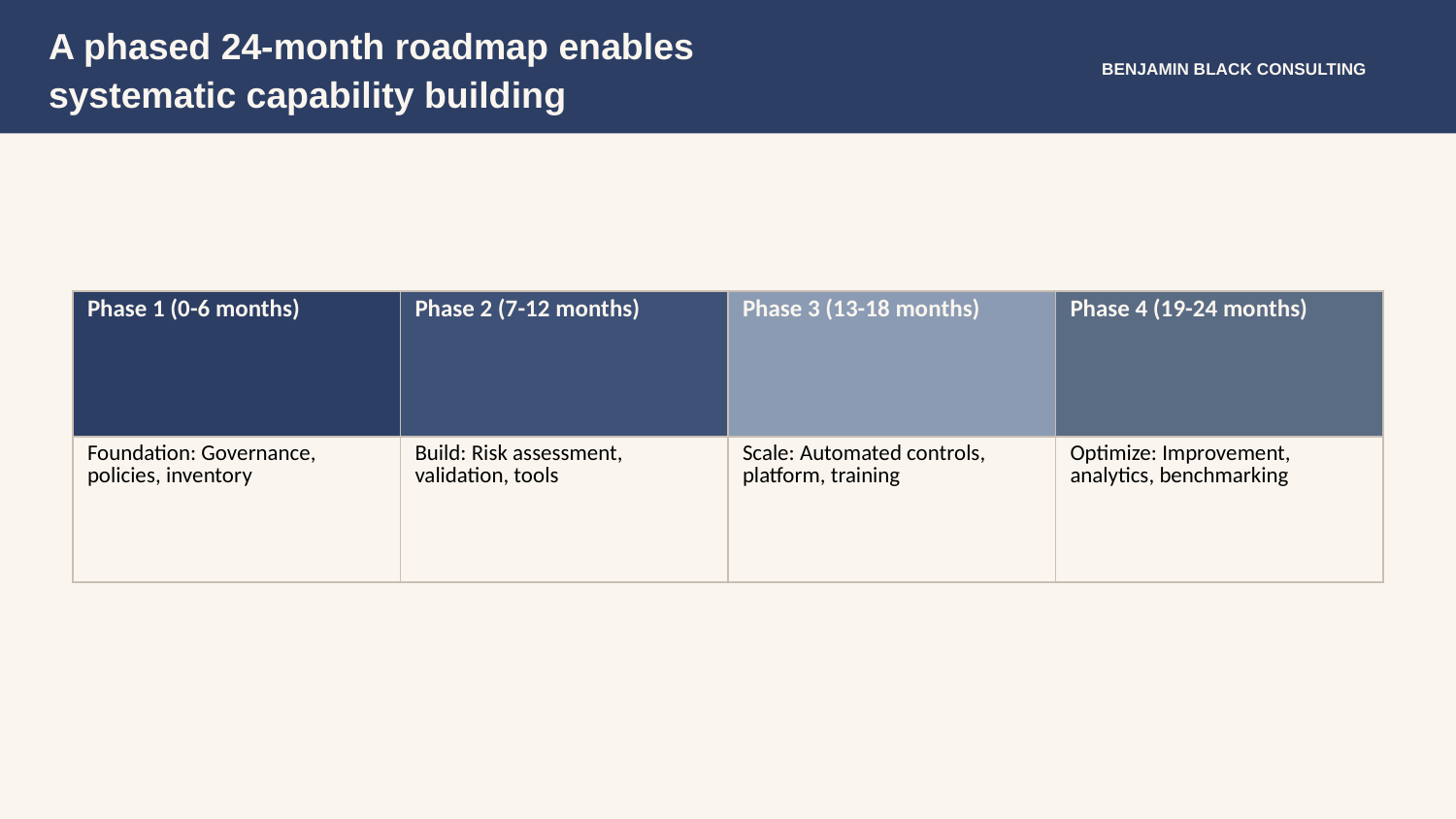

A phased 24-month roadmap enables systematic capability building
BENJAMIN BLACK CONSULTING
| Phase 1 (0-6 months) | Phase 2 (7-12 months) | Phase 3 (13-18 months) | Phase 4 (19-24 months) |
| --- | --- | --- | --- |
| Foundation: Governance, policies, inventory | Build: Risk assessment, validation, tools | Scale: Automated controls, platform, training | Optimize: Improvement, analytics, benchmarking |